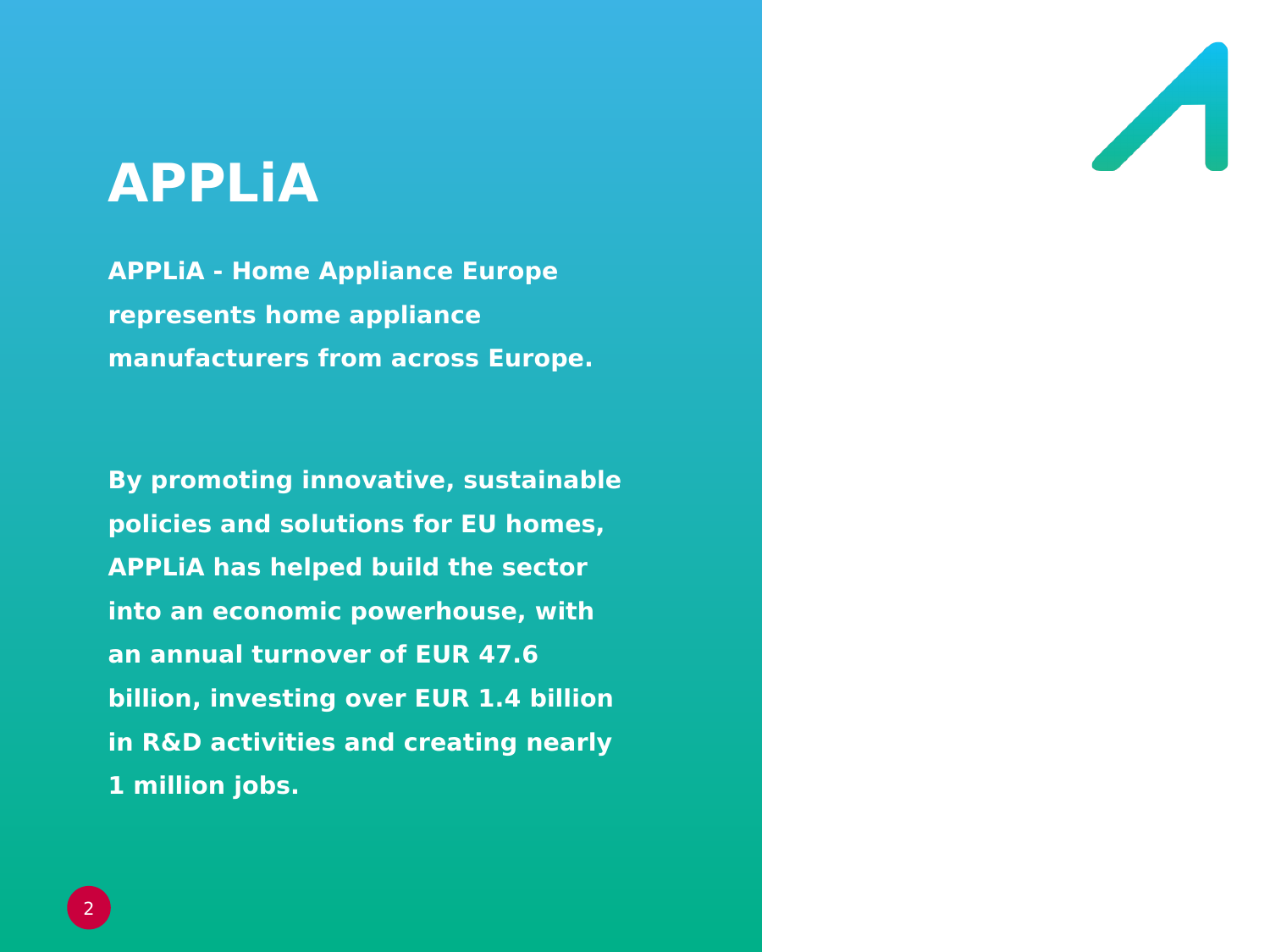

# APPLiA
APPLiA - Home Appliance Europe represents home appliance manufacturers from across Europe.

By promoting innovative, sustainable policies and solutions for EU homes, APPLiA has helped build the sector into an economic powerhouse, with an annual turnover of EUR 47.6 billion, investing over EUR 1.4 billion in R&D activities and creating nearly 1 million jobs.

2